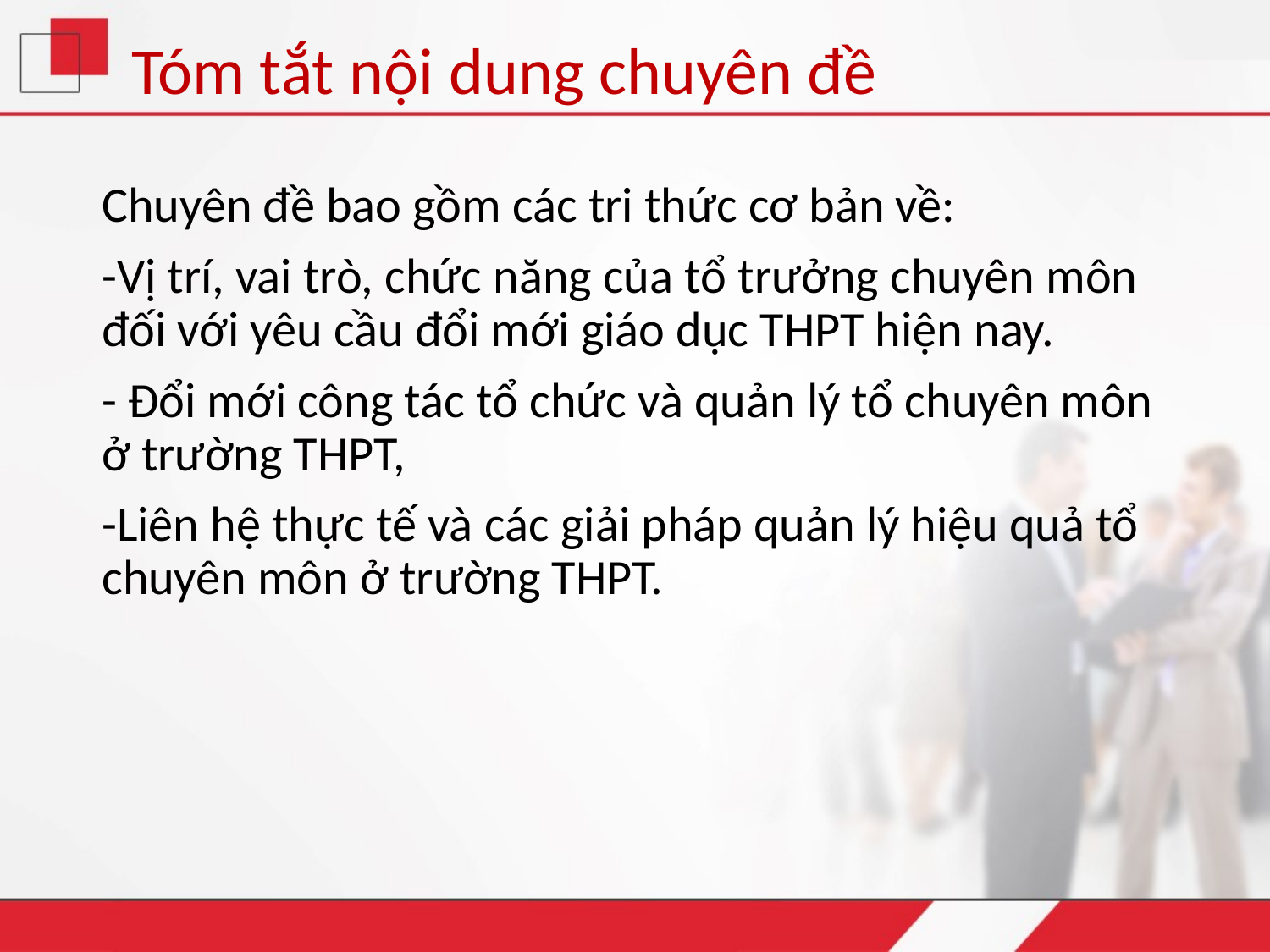

# Tóm tắt nội dung chuyên đề
Chuyên đề bao gồm các tri thức cơ bản về:
-Vị trí, vai trò, chức năng của tổ trưởng chuyên môn đối với yêu cầu đổi mới giáo dục THPT hiện nay.
- Đổi mới công tác tổ chức và quản lý tổ chuyên môn ở trường THPT,
-Liên hệ thực tế và các giải pháp quản lý hiệu quả tổ chuyên môn ở trường THPT.